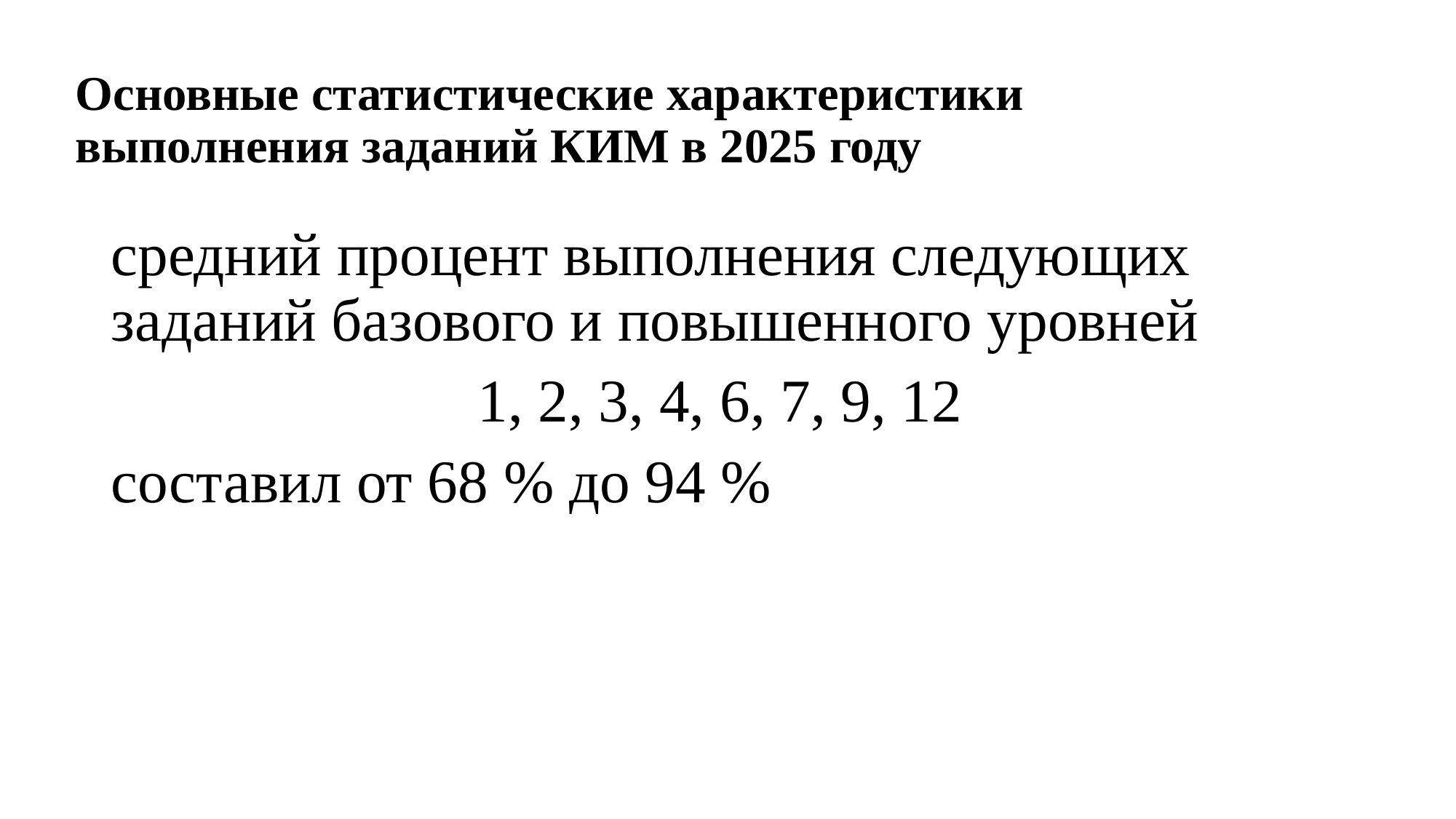

# Основные статистические характеристики выполнения заданий КИМ в 2025 году
средний процент выполнения следующих  заданий базового и повышенного уровней
1, 2, 3, 4, 6, 7, 9, 12
составил от 68 % до 94 %